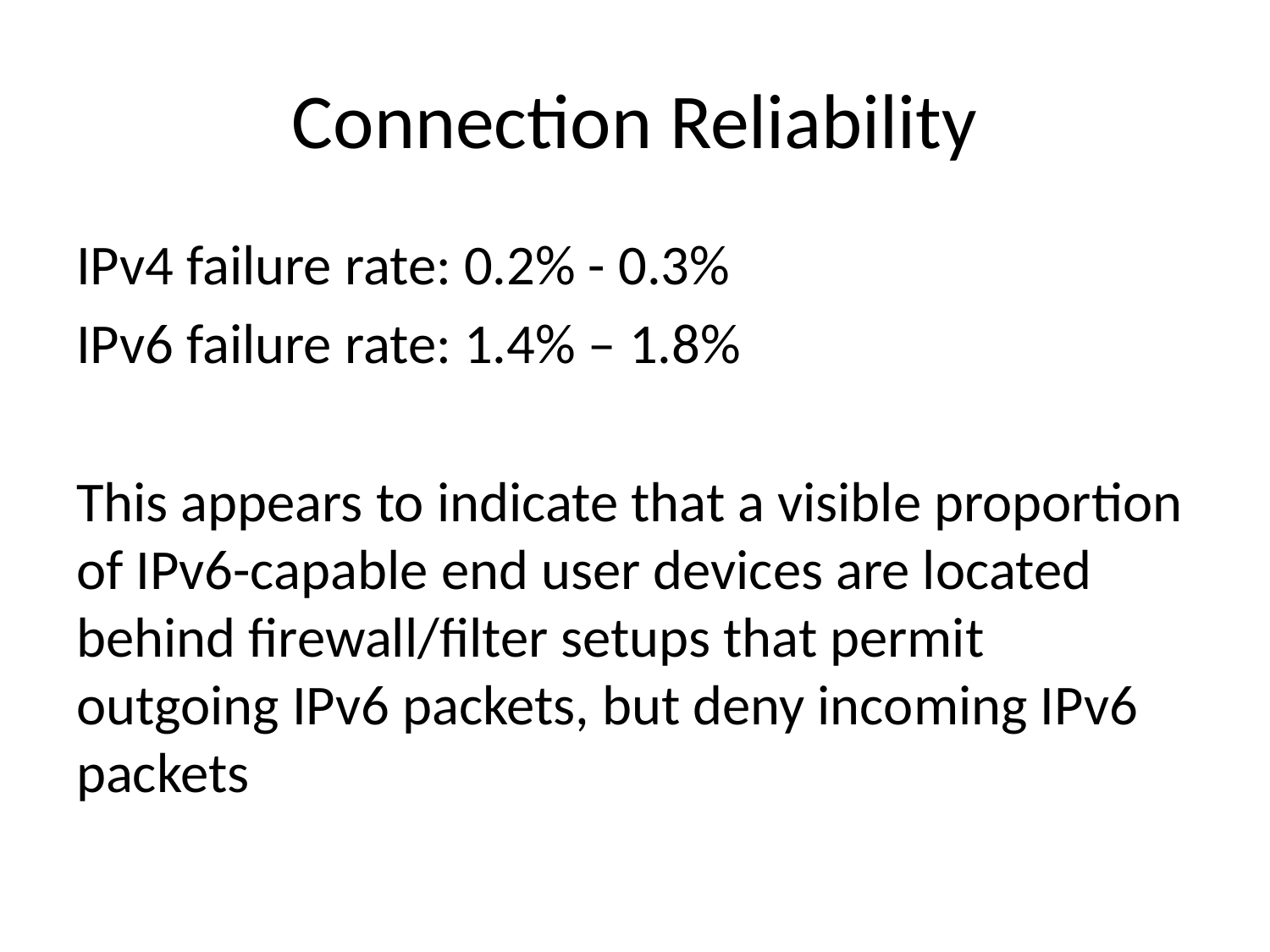

# Connection Reliability
IPv4 failure rate: 0.2% - 0.3%
IPv6 failure rate: 1.4% – 1.8%

This appears to indicate that a visible proportion of IPv6-capable end user devices are located behind firewall/filter setups that permit outgoing IPv6 packets, but deny incoming IPv6 packets